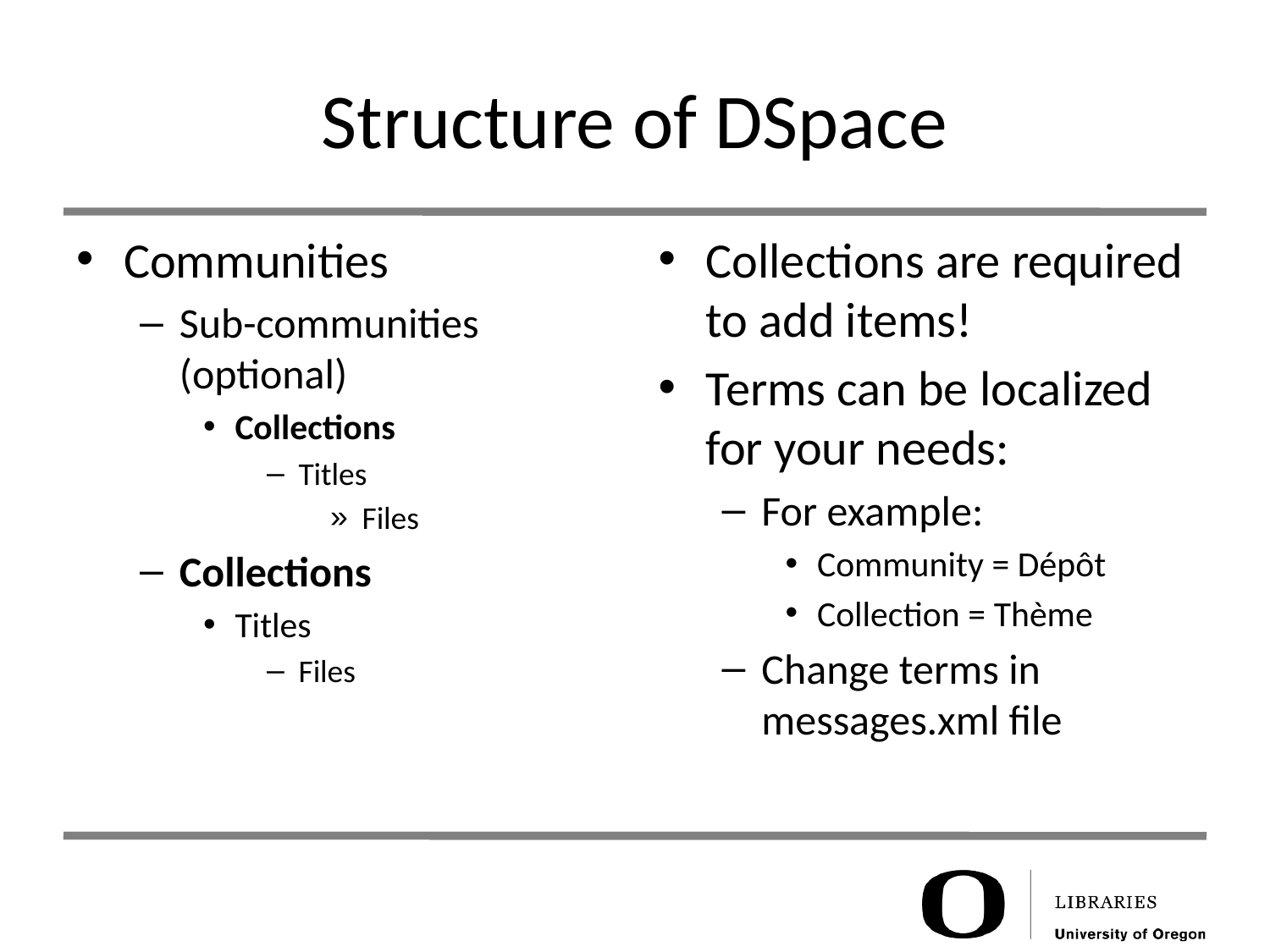

# Structure of DSpace
Communities
Sub-communities (optional)
Collections
Titles
Files
Collections
Titles
Files

Collections are required to add items!
Terms can be localized for your needs:
For example:
Community = Dépôt
Collection = Thème
Change terms in messages.xml file